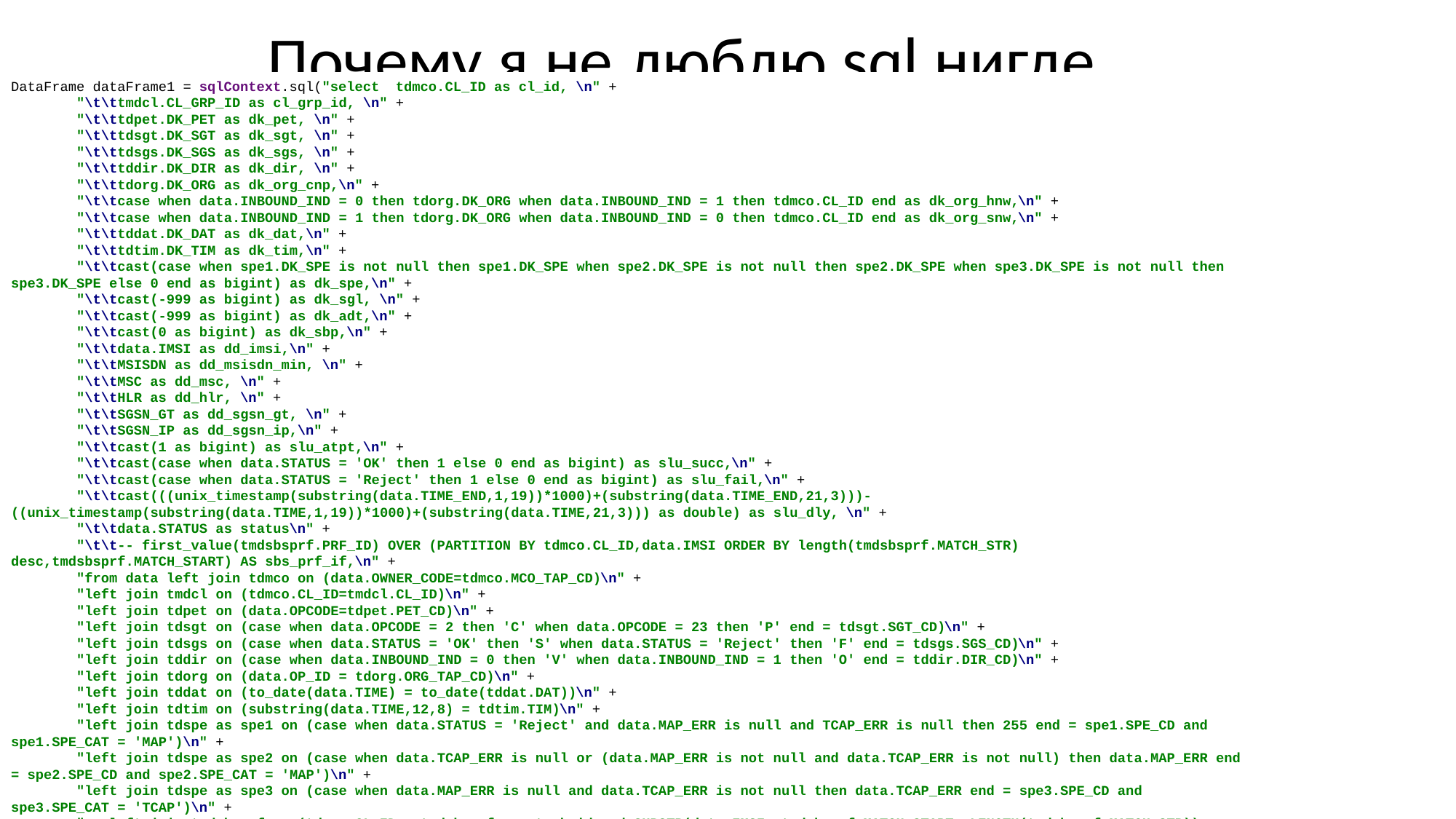

# Почему я не люблю sql нигде
DataFrame dataFrame1 = sqlContext.sql("select  tdmco.CL_ID as cl_id, \n" +
        "\t\ttmdcl.CL_GRP_ID as cl_grp_id, \n" +
        "\t\ttdpet.DK_PET as dk_pet, \n" +
        "\t\ttdsgt.DK_SGT as dk_sgt, \n" +
        "\t\ttdsgs.DK_SGS as dk_sgs, \n" +
        "\t\ttddir.DK_DIR as dk_dir, \n" +
        "\t\ttdorg.DK_ORG as dk_org_cnp,\n" +
        "\t\tcase when data.INBOUND_IND = 0 then tdorg.DK_ORG when data.INBOUND_IND = 1 then tdmco.CL_ID end as dk_org_hnw,\n" +
        "\t\tcase when data.INBOUND_IND = 1 then tdorg.DK_ORG when data.INBOUND_IND = 0 then tdmco.CL_ID end as dk_org_snw,\n" +
        "\t\ttddat.DK_DAT as dk_dat,\n" +
        "\t\ttdtim.DK_TIM as dk_tim,\n" +
        "\t\tcast(case when spe1.DK_SPE is not null then spe1.DK_SPE when spe2.DK_SPE is not null then spe2.DK_SPE when spe3.DK_SPE is not null then spe3.DK_SPE else 0 end as bigint) as dk_spe,\n" +
        "\t\tcast(-999 as bigint) as dk_sgl, \n" +
        "\t\tcast(-999 as bigint) as dk_adt,\n" +
        "\t\tcast(0 as bigint) as dk_sbp,\n" +
        "\t\tdata.IMSI as dd_imsi,\n" +
        "\t\tMSISDN as dd_msisdn_min, \n" +
        "\t\tMSC as dd_msc, \n" +
        "\t\tHLR as dd_hlr, \n" +
        "\t\tSGSN_GT as dd_sgsn_gt, \n" +
        "\t\tSGSN_IP as dd_sgsn_ip,\n" +
        "\t\tcast(1 as bigint) as slu_atpt,\n" +
        "\t\tcast(case when data.STATUS = 'OK' then 1 else 0 end as bigint) as slu_succ,\n" +
        "\t\tcast(case when data.STATUS = 'Reject' then 1 else 0 end as bigint) as slu_fail,\n" +
        "\t\tcast(((unix_timestamp(substring(data.TIME_END,1,19))*1000)+(substring(data.TIME_END,21,3)))-((unix_timestamp(substring(data.TIME,1,19))*1000)+(substring(data.TIME,21,3))) as double) as slu_dly, \n" +
        "\t\tdata.STATUS as status\n" +
        "\t\t-- first_value(tmdsbsprf.PRF_ID) OVER (PARTITION BY tdmco.CL_ID,data.IMSI ORDER BY length(tmdsbsprf.MATCH_STR) desc,tmdsbsprf.MATCH_START) AS sbs_prf_if,\n" +
        "from data left join tdmco on (data.OWNER_CODE=tdmco.MCO_TAP_CD)\n" +
        "left join tmdcl on (tdmco.CL_ID=tmdcl.CL_ID)\n" +
        "left join tdpet on (data.OPCODE=tdpet.PET_CD)\n" +
        "left join tdsgt on (case when data.OPCODE = 2 then 'C' when data.OPCODE = 23 then 'P' end = tdsgt.SGT_CD)\n" +
        "left join tdsgs on (case when data.STATUS = 'OK' then 'S' when data.STATUS = 'Reject' then 'F' end = tdsgs.SGS_CD)\n" +
        "left join tddir on (case when data.INBOUND_IND = 0 then 'V' when data.INBOUND_IND = 1 then 'O' end = tddir.DIR_CD)\n" +
        "left join tdorg on (data.OP_ID = tdorg.ORG_TAP_CD)\n" +
        "left join tddat on (to_date(data.TIME) = to_date(tddat.DAT))\n" +
        "left join tdtim on (substring(data.TIME,12,8) = tdtim.TIM)\n" +
        "left join tdspe as spe1 on (case when data.STATUS = 'Reject' and data.MAP_ERR is null and TCAP_ERR is null then 255 end = spe1.SPE_CD and spe1.SPE_CAT = 'MAP')\n" +
        "left join tdspe as spe2 on (case when data.TCAP_ERR is null or (data.MAP_ERR is not null and data.TCAP_ERR is not null) then data.MAP_ERR end = spe2.SPE_CD and spe2.SPE_CAT = 'MAP')\n" +
        "left join tdspe as spe3 on (case when data.MAP_ERR is null and data.TCAP_ERR is not null then data.TCAP_ERR end = spe3.SPE_CD and spe3.SPE_CAT = 'TCAP')\n" +
        "-- left join tmdsbsprf on (tdmco.CL_ID = tmdsbsprf.org_tech_id and SUBSTR(data.IMSI, tmdsbsprf.MATCH_START, LENGTH(tmdsbsprf.MATCH_STR)) = tmdsbsprf.MATCH_STR and to_date(data.TIME) between to_date(tmdsbsprf.VLD_FROM) and to_date(tmdsbsprf.VLD_TO))").toDF();